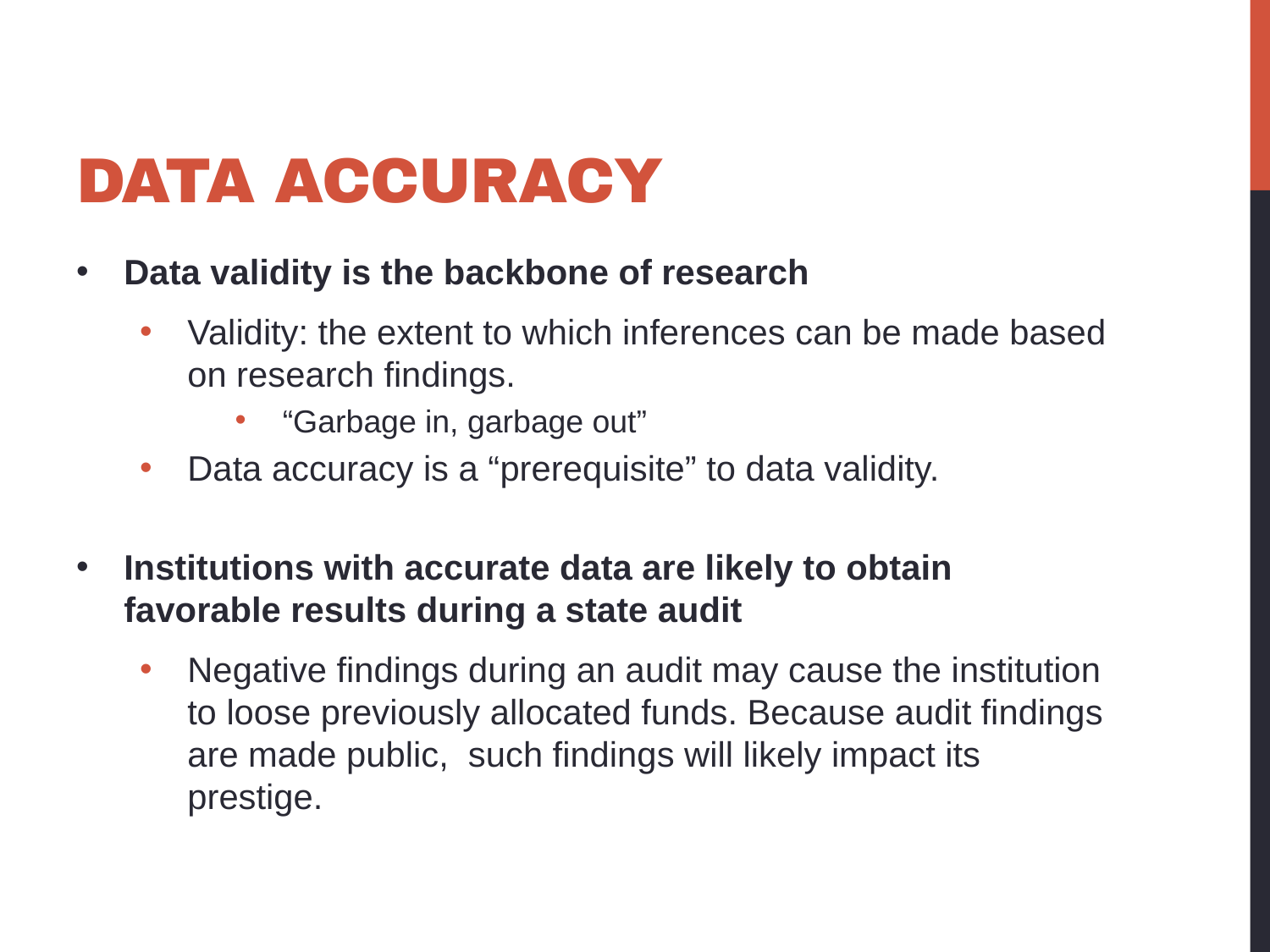

# Data accuracy
Data validity is the backbone of research
Validity: the extent to which inferences can be made based on research findings.
“Garbage in, garbage out”
Data accuracy is a “prerequisite” to data validity.

Institutions with accurate data are likely to obtain favorable results during a state audit
Negative findings during an audit may cause the institution to loose previously allocated funds. Because audit findings are made public,  such findings will likely impact its prestige.